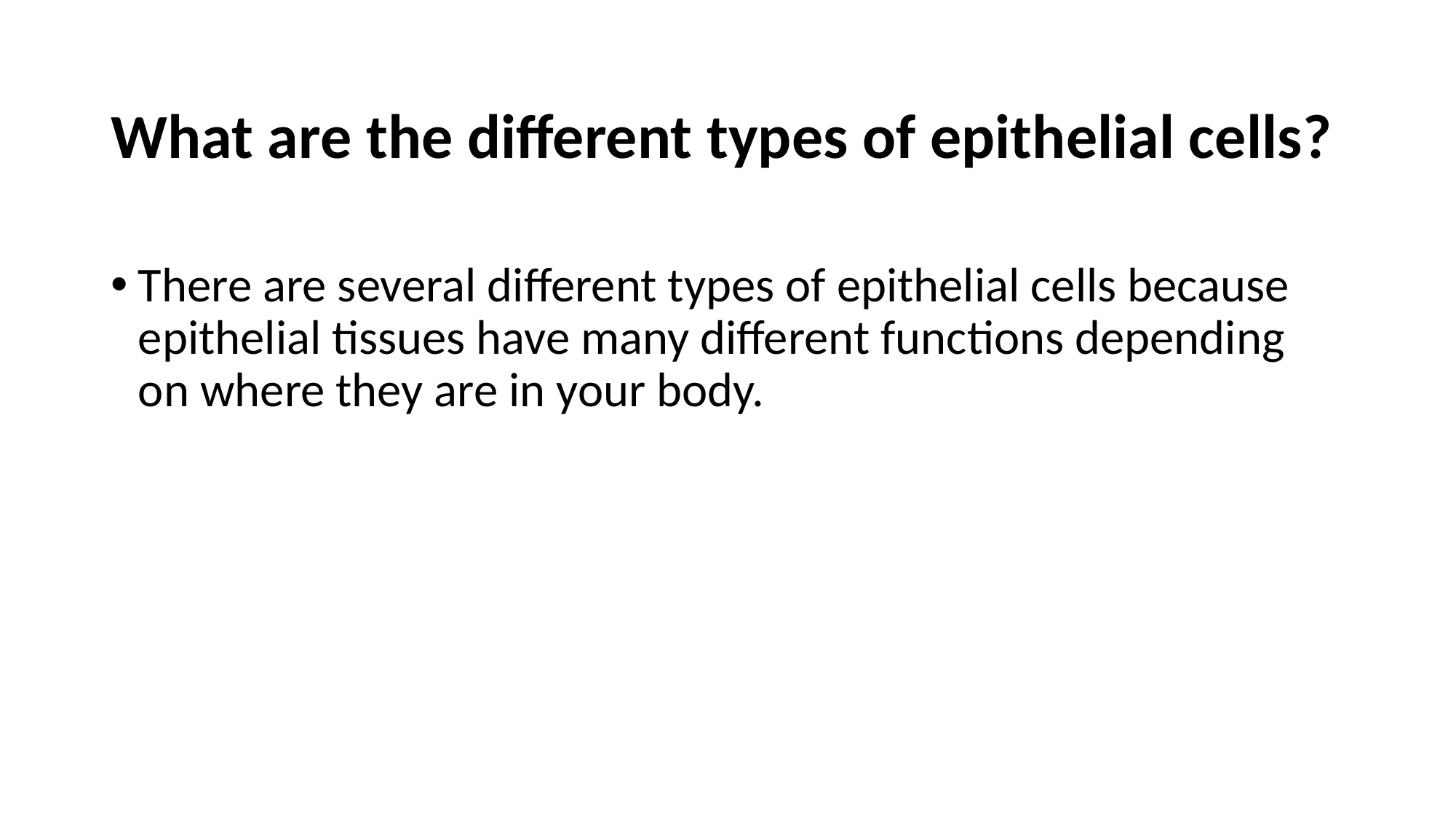

# What are the different types of epithelial cells?
There are several different types of epithelial cells because epithelial tissues have many different functions depending on where they are in your body.